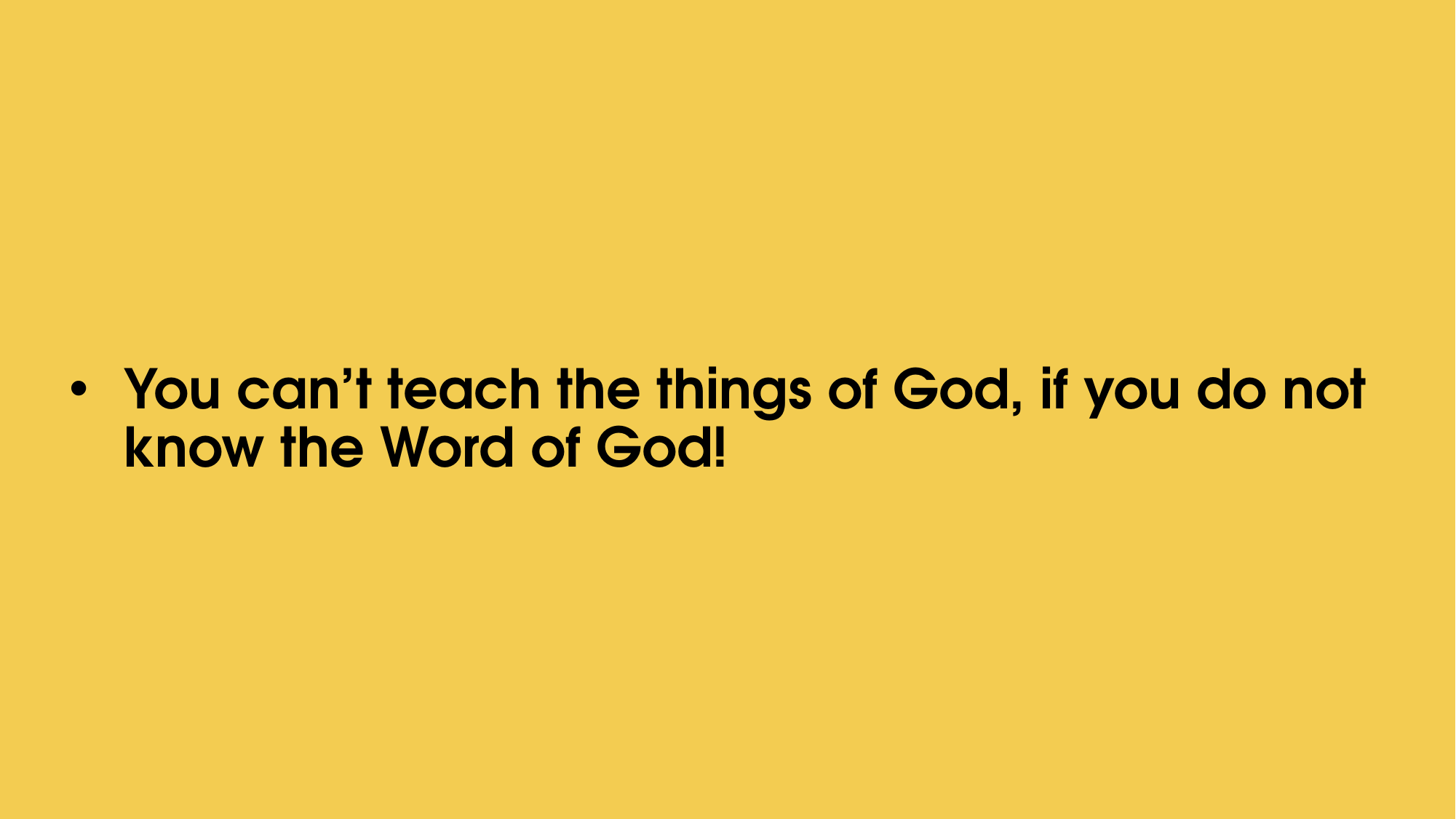

You can’t teach the things of God, if you do not know the Word of God!